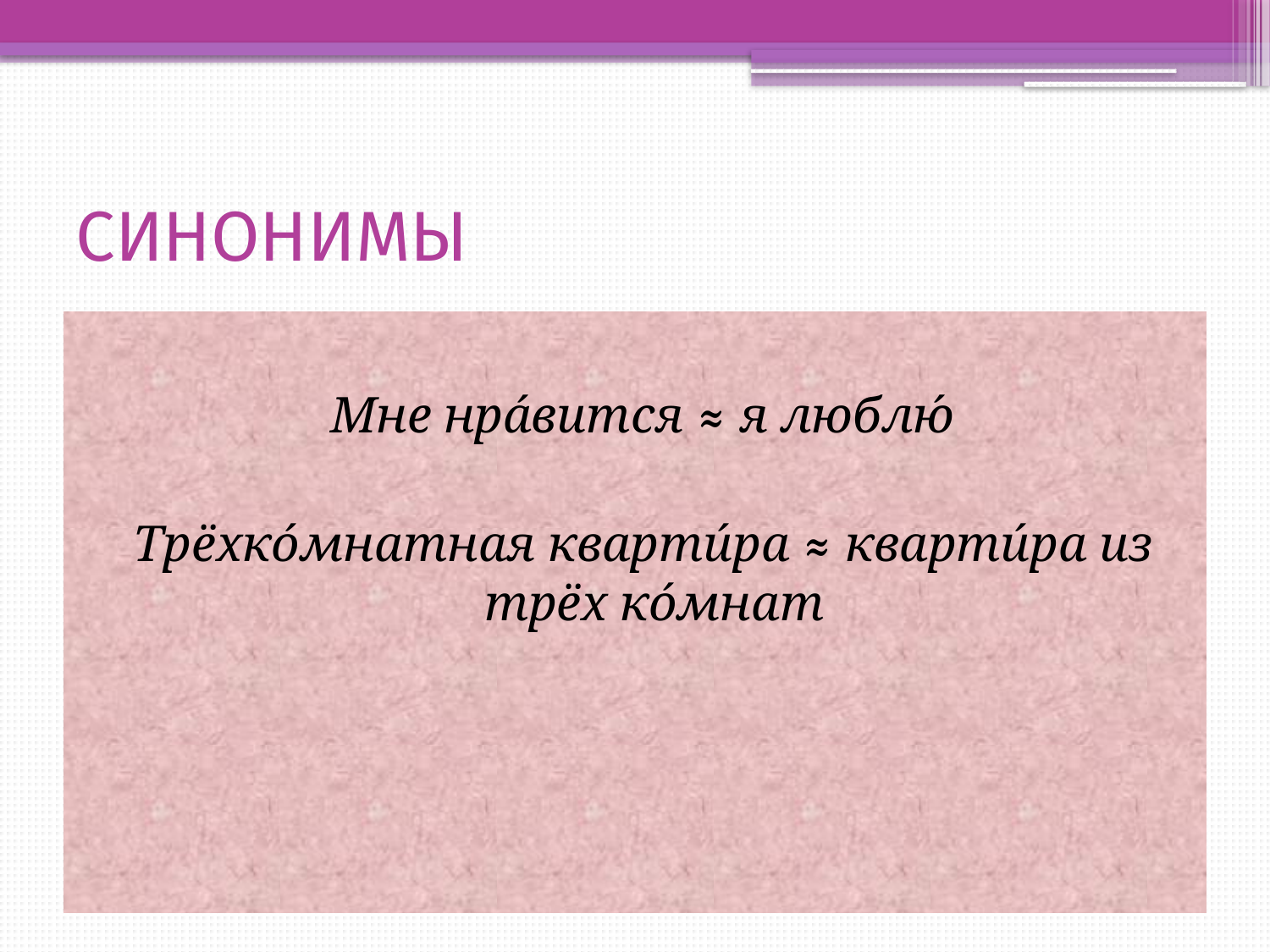

# СИНОНИМЫ

Мне нра́вится ≈ я люблю́

Трёхко́мнатная кварти́ра ≈ кварти́ра из трёх ко́мнат